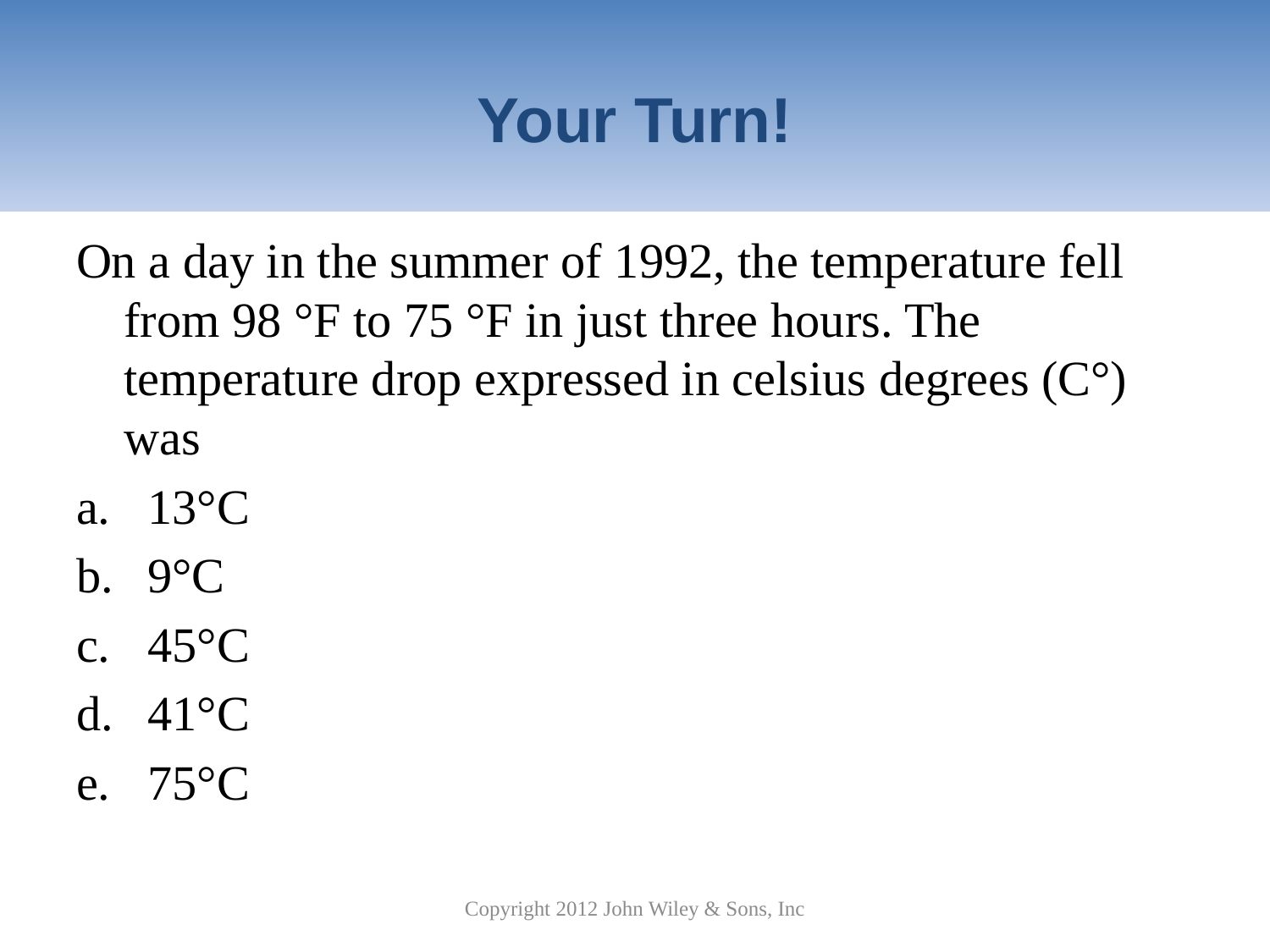

# Your Turn!
On a day in the summer of 1992, the temperature fell from 98 °F to 75 °F in just three hours. The temperature drop expressed in celsius degrees (C°) was
13°C
9°C
45°C
41°C
75°C

Copyright 2012 John Wiley & Sons, Inc